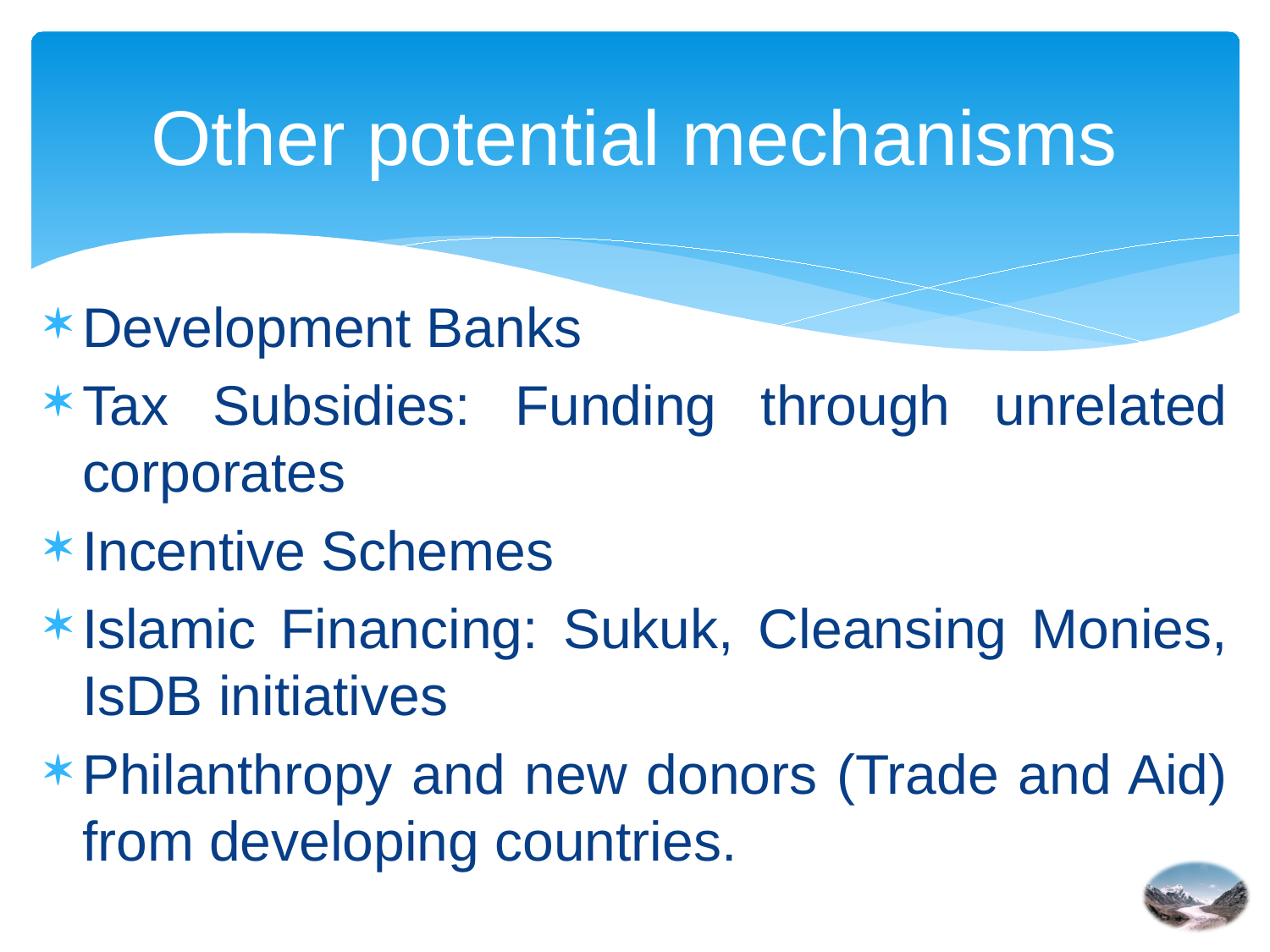

# Other potential mechanisms

Development Banks
Tax Subsidies: Funding through unrelated corporates
Incentive Schemes
Islamic Financing: Sukuk, Cleansing Monies, IsDB initiatives
Philanthropy and new donors (Trade and Aid) from developing countries.